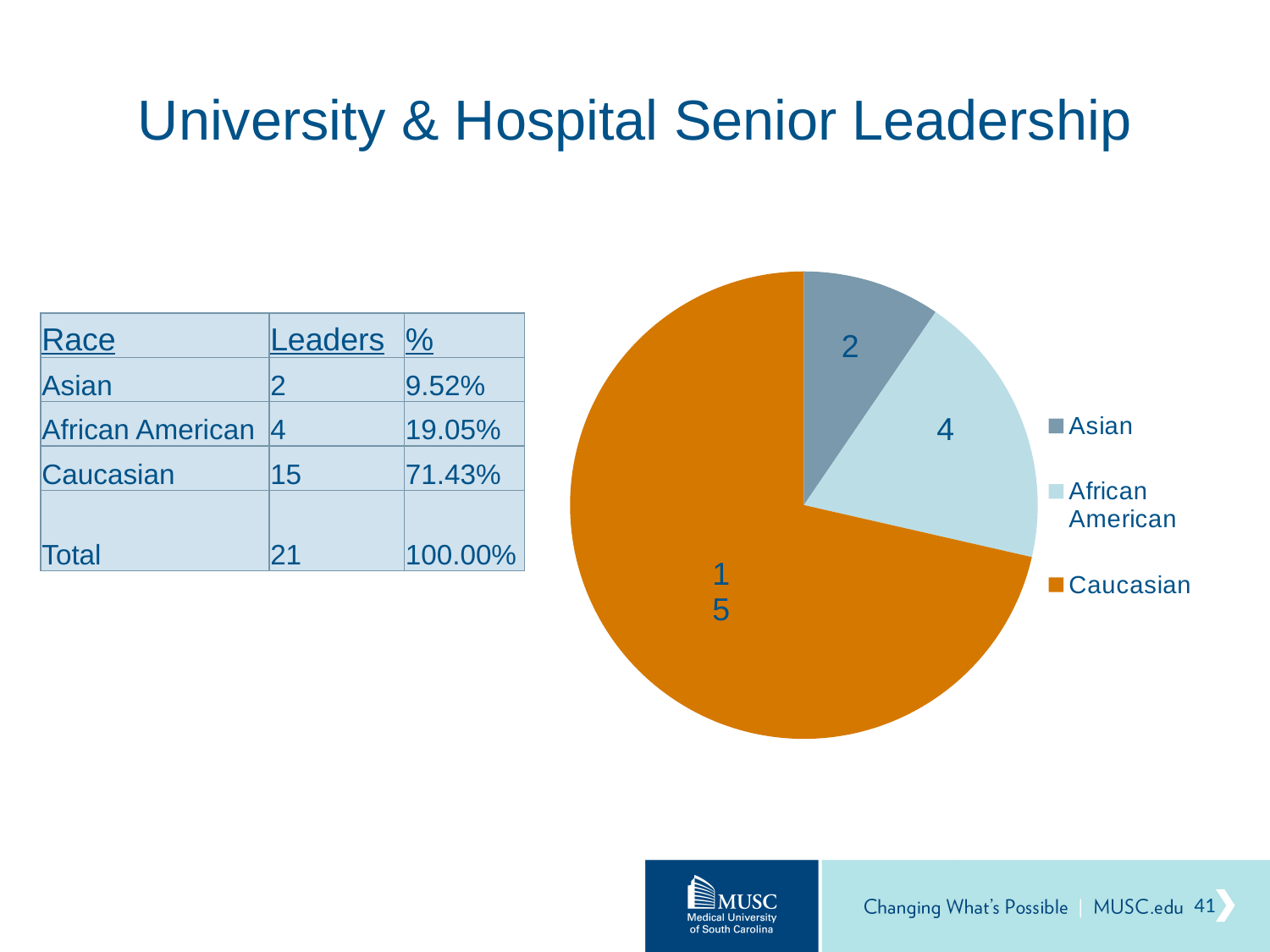

# University & Hospital Senior Leadership

### Chart

| Category | Leaders |
|---|---|
| Asian | 2.0 |
| African American | 4.0 |
| Caucasian | 15.0 |
| Race | Leaders | % |
| --- | --- | --- |
| Asian | 2 | 9.52% |
| African American | 4 | 19.05% |
| Caucasian | 15 | 71.43% |
| Total | 21 | 100.00% |
41